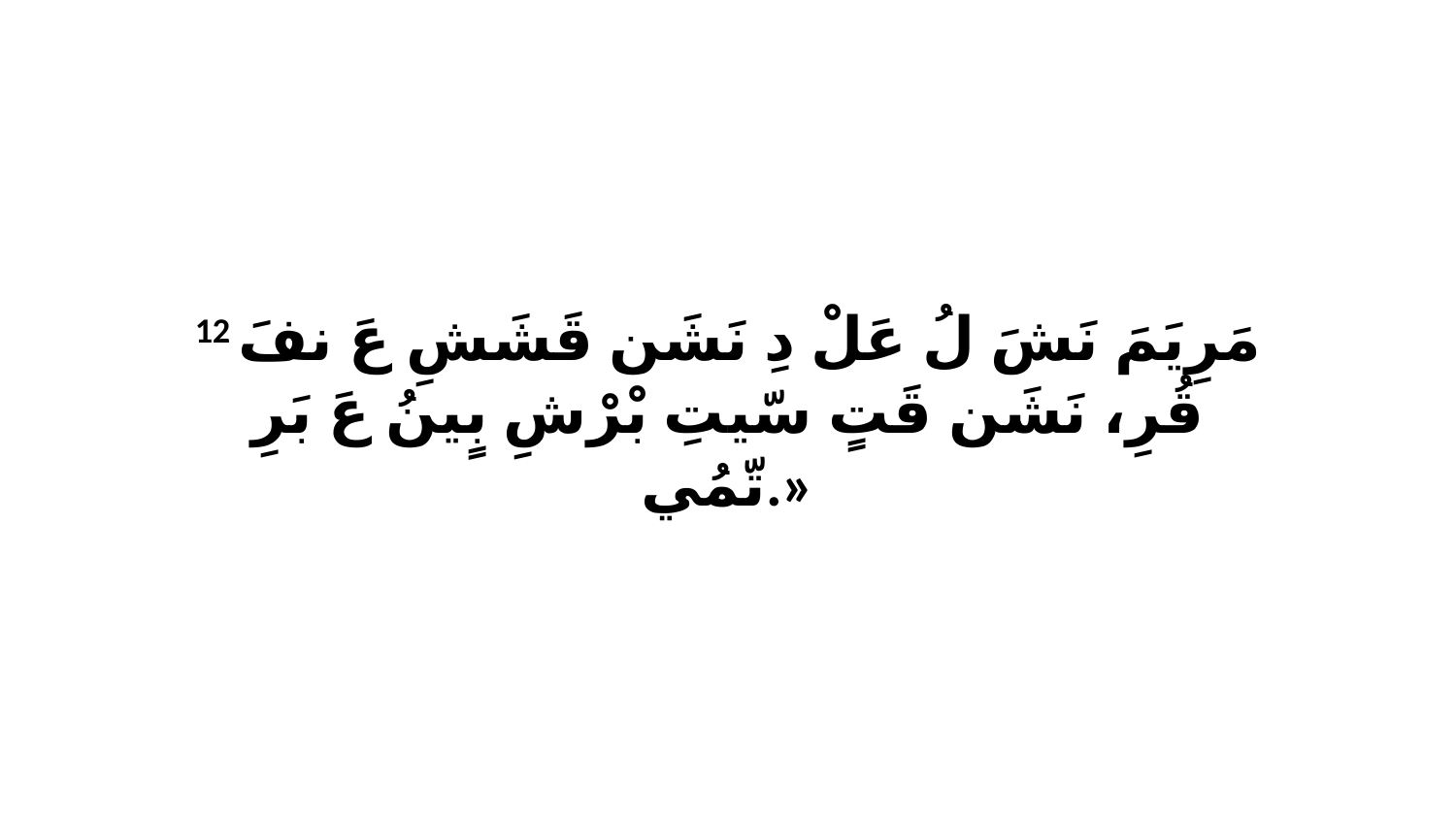

12 مَرِيَمَ نَشَ لُ عَلْ دِ نَشَن قَشَشِ عَ نفَ قُرِ، نَشَن قَتٍ سّيتِ بْرْشِ بٍينُ عَ بَرِ تّمُي.»